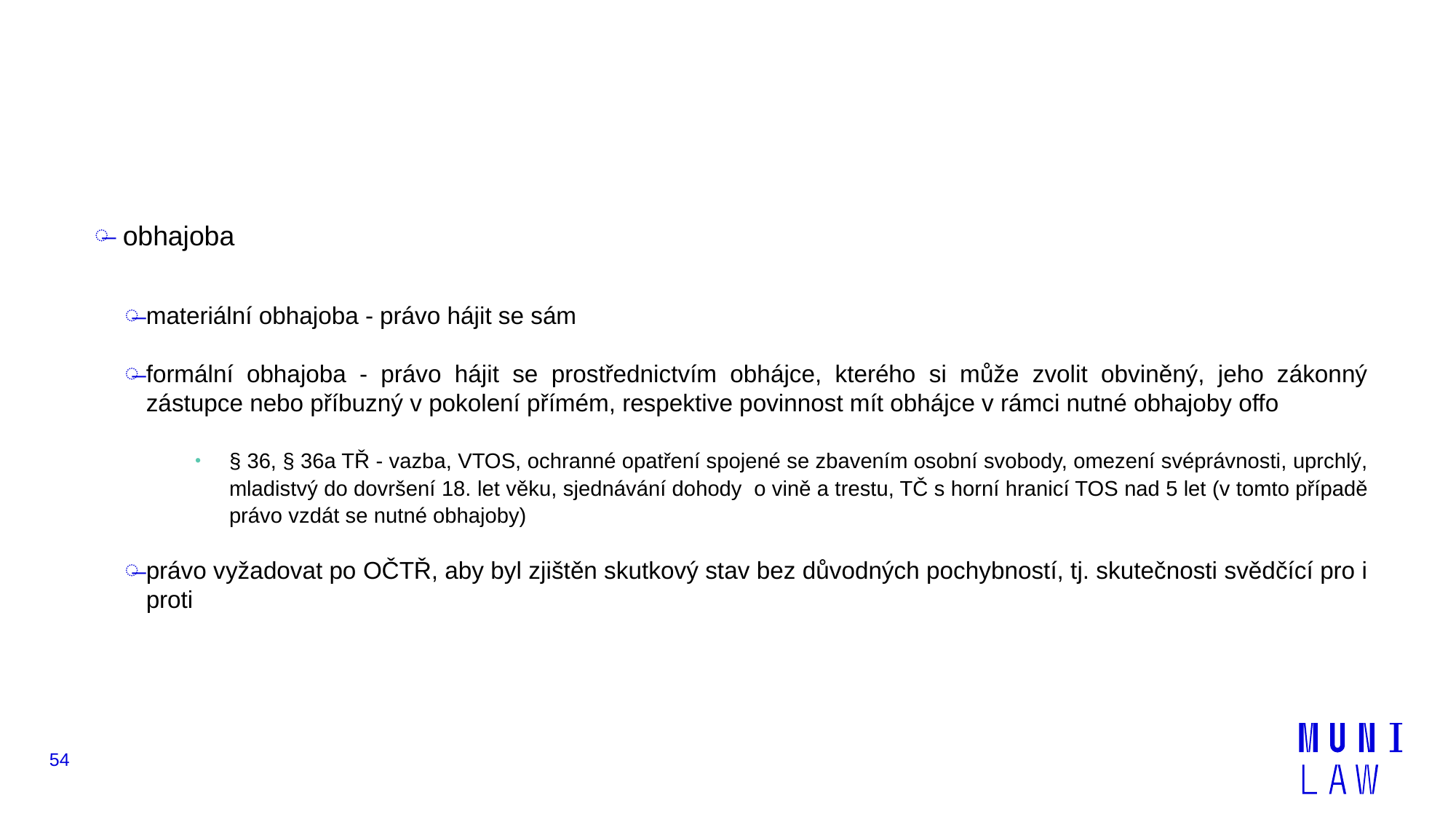

#
 obhajoba

materiální obhajoba - právo hájit se sám

formální obhajoba - právo hájit se prostřednictvím obhájce, kterého si může zvolit obviněný, jeho zákonný zástupce nebo příbuzný v pokolení přímém, respektive povinnost mít obhájce v rámci nutné obhajoby offo

§ 36, § 36a TŘ - vazba, VTOS, ochranné opatření spojené se zbavením osobní svobody, omezení svéprávnosti, uprchlý, mladistvý do dovršení 18. let věku, sjednávání dohody  o vině a trestu, TČ s horní hranicí TOS nad 5 let (v tomto případě právo vzdát se nutné obhajoby)

právo vyžadovat po OČTŘ, aby byl zjištěn skutkový stav bez důvodných pochybností, tj. skutečnosti svědčící pro i proti

54